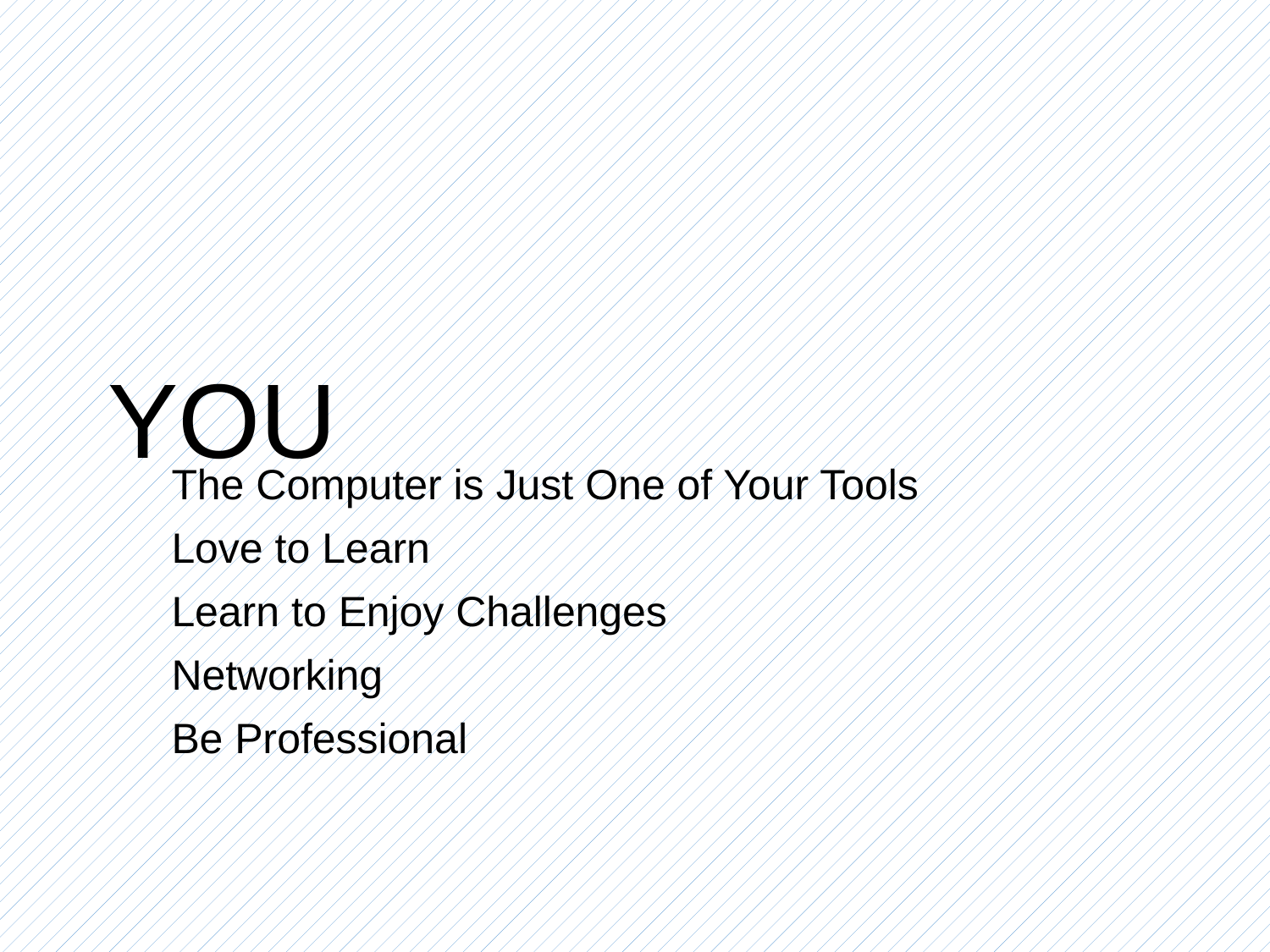

# YOU
The Computer is Just One of Your Tools
Love to Learn
Learn to Enjoy Challenges
Networking
Be Professional